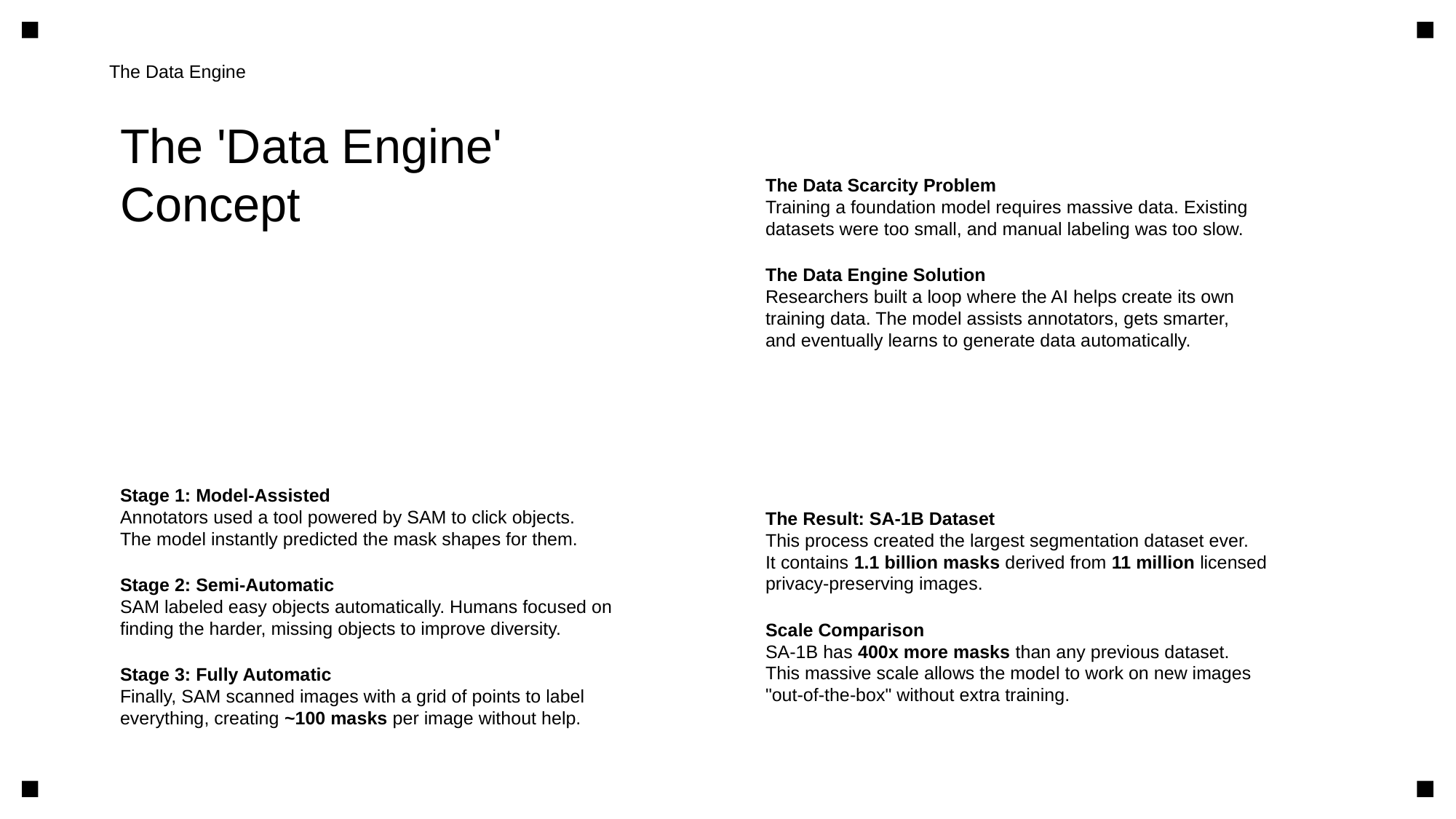

The Data Engine
The 'Data Engine'
Concept
The Data Scarcity Problem
Training a foundation model requires massive data. Existing
datasets were too small, and manual labeling was too slow.
The Data Engine Solution
Researchers built a loop where the AI helps create its own
training data. The model assists annotators, gets smarter,
and eventually learns to generate data automatically.
Stage 1: Model-Assisted
Annotators used a tool powered by SAM to click objects.
The model instantly predicted the mask shapes for them.
Stage 2: Semi-Automatic
SAM labeled easy objects automatically. Humans focused on
finding the harder, missing objects to improve diversity.
Stage 3: Fully Automatic
Finally, SAM scanned images with a grid of points to label
everything, creating ~100 masks per image without help.
The Result: SA-1B Dataset
This process created the largest segmentation dataset ever.
It contains 1.1 billion masks derived from 11 million licensed
privacy-preserving images.
Scale Comparison
SA-1B has 400x more masks than any previous dataset.
This massive scale allows the model to work on new images
"out-of-the-box" without extra training.